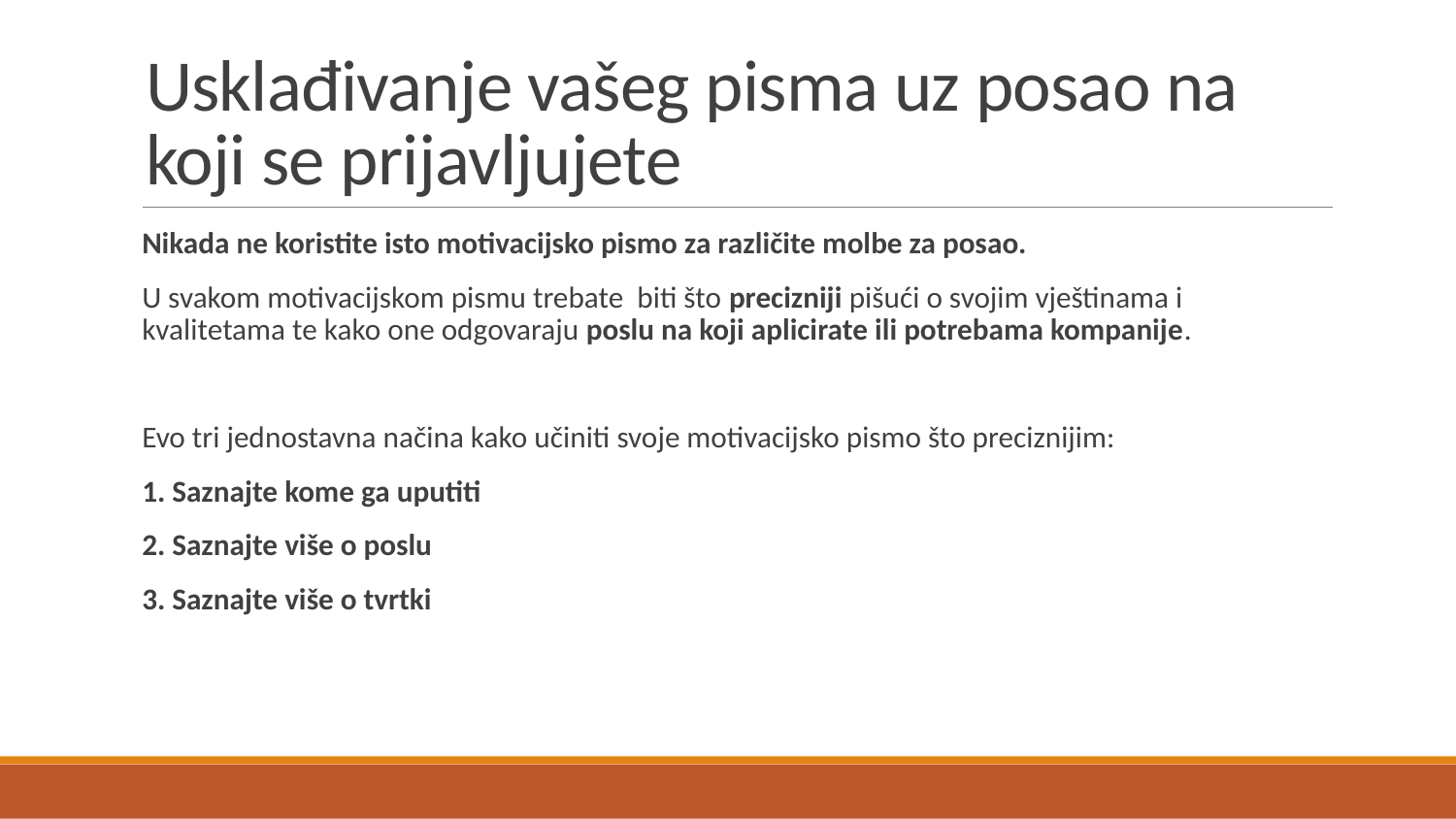

# Usklađivanje vašeg pisma uz posao na koji se prijavljujete
Nikada ne koristite isto motivacijsko pismo za različite molbe za posao.
U svakom motivacijskom pismu trebate  biti što precizniji pišući o svojim vještinama i kvalitetama te kako one odgovaraju poslu na koji aplicirate ili potrebama kompanije.

Evo tri jednostavna načina kako učiniti svoje motivacijsko pismo što preciznijim:
1. Saznajte kome ga uputiti
2. Saznajte više o poslu
3. Saznajte više o tvrtki